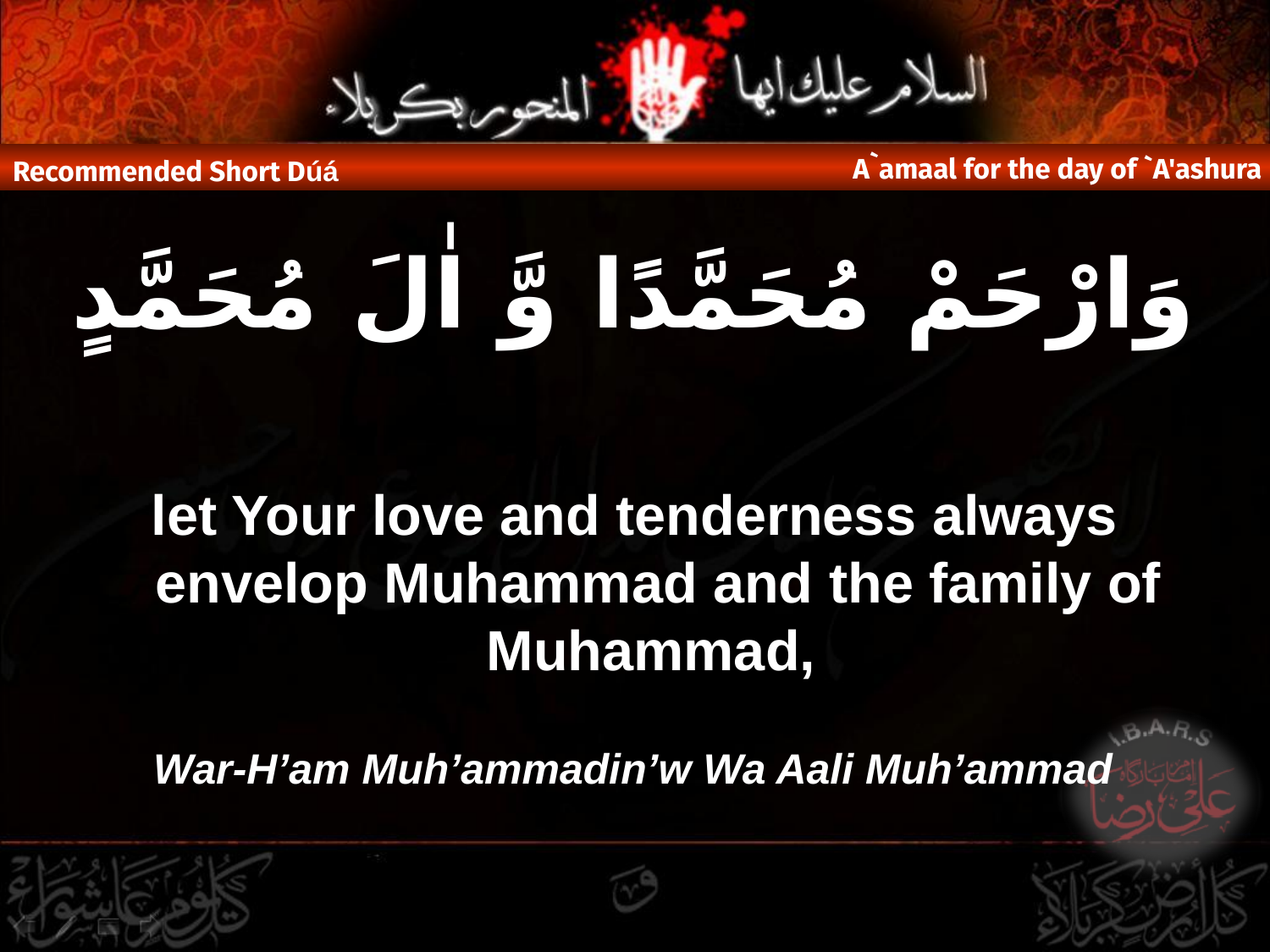

A`amaal for the day of `A'ashura
Recommended Short Dúá
وَارْحَمْ مُحَمَّدًا وَّ اٰلَ مُحَمَّدٍ
let Your love and tenderness always envelop Muhammad and the family of Muhammad,
War-H’am Muh’ammadin’w Wa Aali Muh’ammad